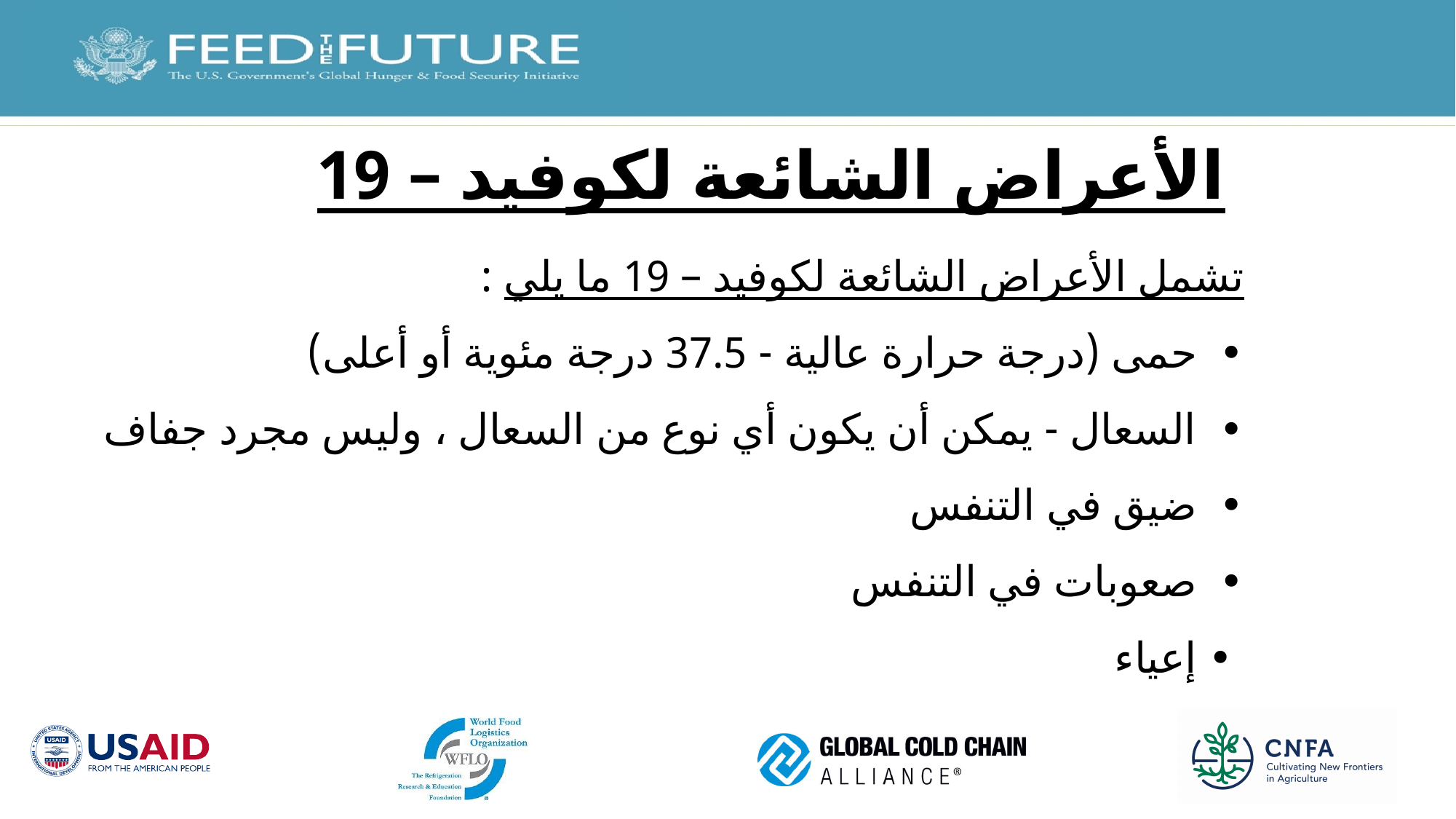

# الأعراض الشائعة لكوفيد – 19
تشمل الأعراض الشائعة لكوفيد – 19 ما يلي :
•  حمى (درجة حرارة عالية - 37.5 درجة مئوية أو أعلى)
•  السعال - يمكن أن يكون أي نوع من السعال ، وليس مجرد جفاف
•  ضيق في التنفس
•  صعوبات في التنفس
 • إعياء